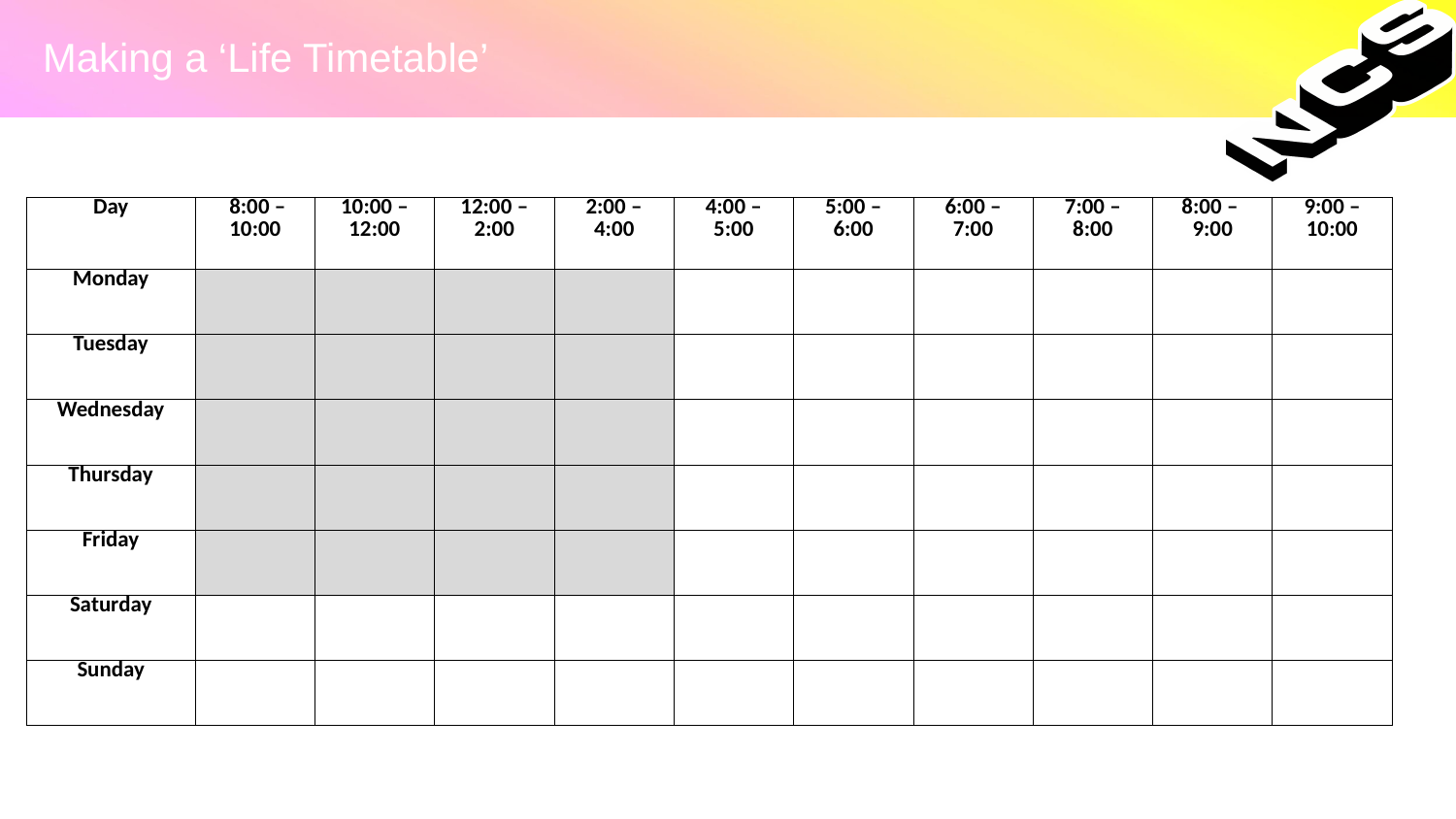

Making a ‘Life Timetable’
| Day | 8:00 – 10:00 | 10:00 – 12:00 | 12:00 – 2:00 | 2:00 – 4:00 | 4:00 – 5:00 | 5:00 – 6:00 | 6:00 – 7:00 | 7:00 – 8:00 | 8:00 – 9:00 | 9:00 – 10:00 |
| --- | --- | --- | --- | --- | --- | --- | --- | --- | --- | --- |
| Monday |  |  |  |  |  |  |  |  |  |  |
| Tuesday |  |  |  |  |  |  |  |  |  |  |
| Wednesday |  |  |  |  |  |  |  |  |  |  |
| Thursday |  |  |  |  |  |  |  |  |  |  |
| Friday |  |  |  |  |  |  |  |  |  |  |
| Saturday |  |  |  |  |  |  |  |  |  |  |
| Sunday |  |  |  |  |  |  |  |  |  |  |